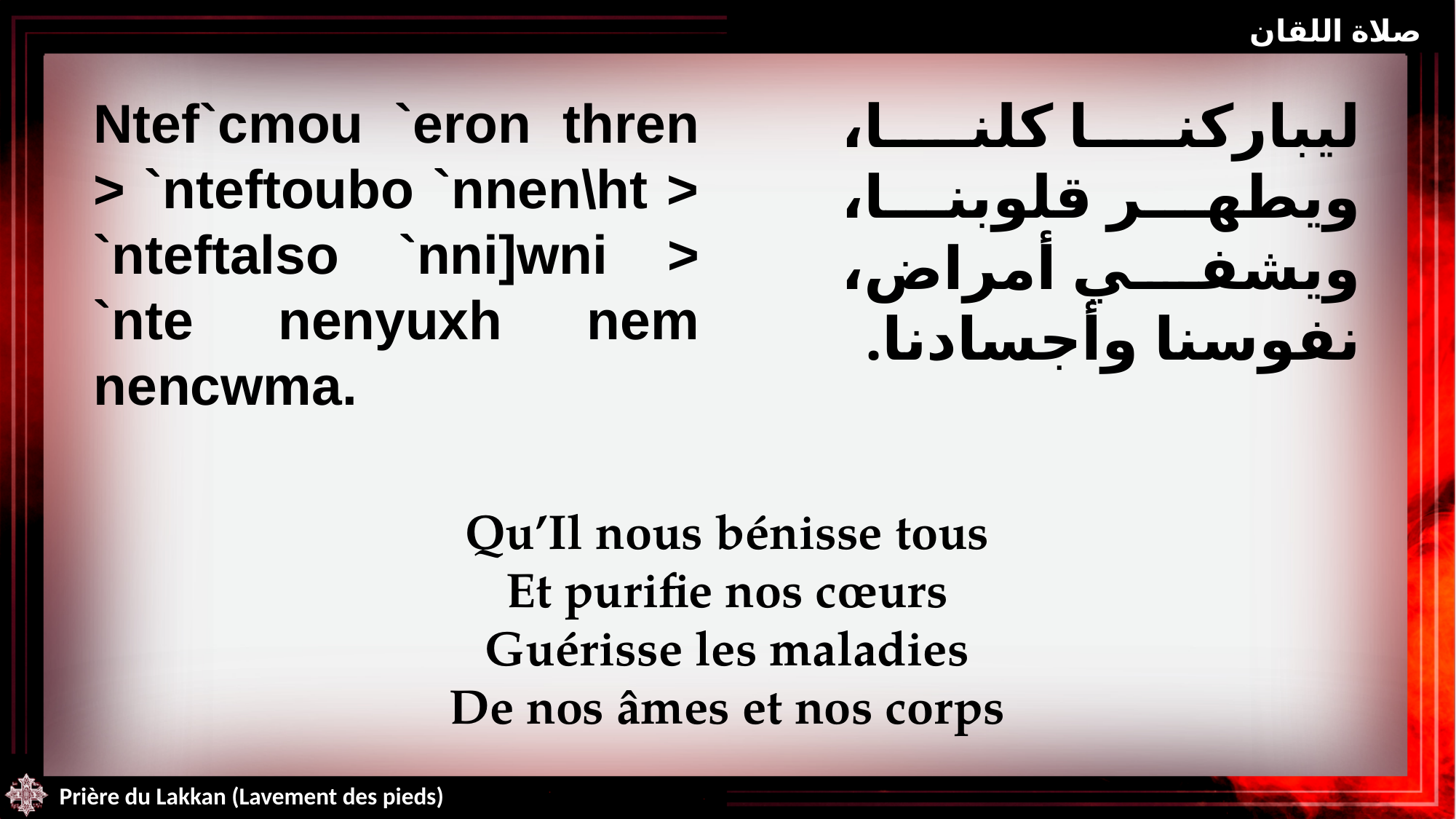

صلاة اللقان
Ntef`cmou `eron thren > `nteftoubo `nnen\ht > `nteftalso `nni]wni > `nte nenyuxh nem nencwma.
ليباركنا كلنا، ويطهر قلوبنا، ويشفي أمراض، نفوسنا وأجسادنا.
Qu’Il nous bénisse tous
Et purifie nos cœurs
Guérisse les maladies
De nos âmes et nos corps
Prière du Lakkan (Lavement des pieds)